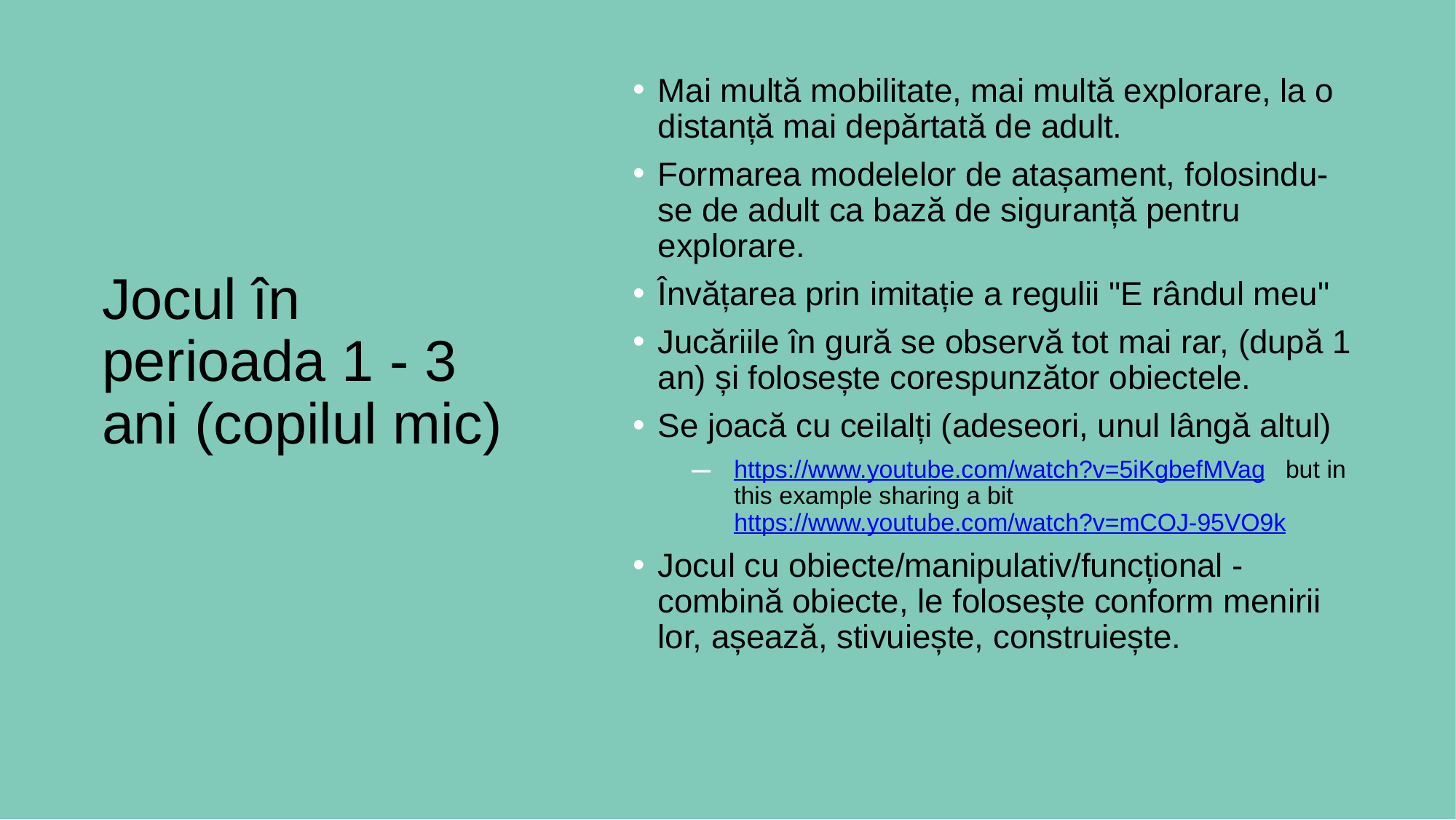

# Jocul în perioada 1 - 3 ani (copilul mic)
Mai multă mobilitate, mai multă explorare, la o distanță mai depărtată de adult.
Formarea modelelor de atașament, folosindu-se de adult ca bază de siguranță pentru explorare.
Învățarea prin imitație a regulii "E rândul meu"
Jucăriile în gură se observă tot mai rar, (după 1 an) și folosește corespunzător obiectele.
Se joacă cu ceilalți (adeseori, unul lângă altul)
https://www.youtube.com/watch?v=5iKgbefMVag   but in this example sharing a bit https://www.youtube.com/watch?v=mCOJ-95VO9k
Jocul cu obiecte/manipulativ/funcțional - combină obiecte, le folosește conform menirii lor, așează, stivuiește, construiește.